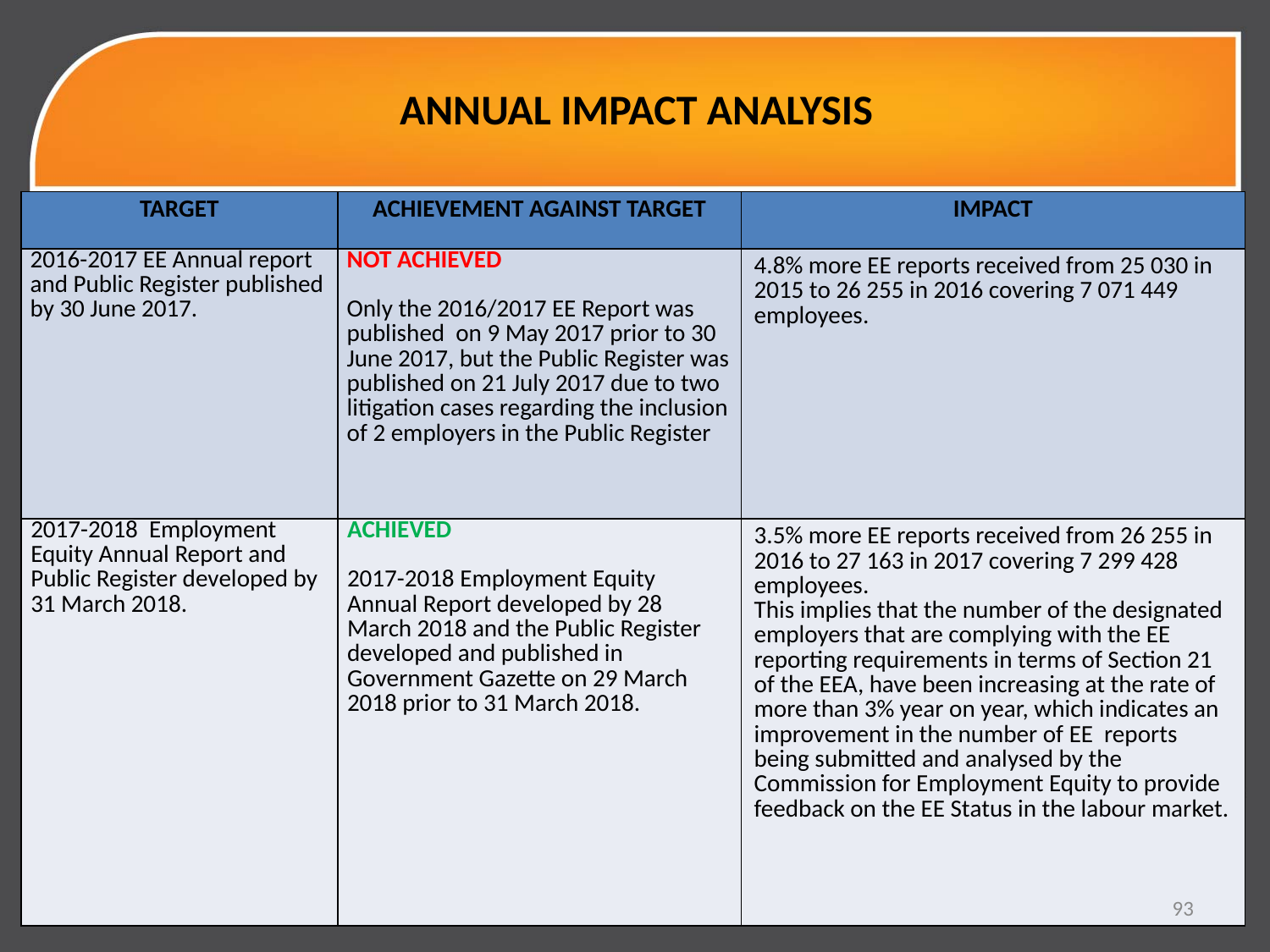

# ANNUAL IMPACT ANALYSIS
| TARGET | ACHIEVEMENT AGAINST TARGET | IMPACT |
| --- | --- | --- |
| 2016-2017 EE Annual report and Public Register published by 30 June 2017. | NOT ACHIEVED Only the 2016/2017 EE Report was published on 9 May 2017 prior to 30 June 2017, but the Public Register was published on 21 July 2017 due to two litigation cases regarding the inclusion of 2 employers in the Public Register | 4.8% more EE reports received from 25 030 in 2015 to 26 255 in 2016 covering 7 071 449 employees. |
| 2017-2018 Employment Equity Annual Report and Public Register developed by 31 March 2018. | ACHIEVED 2017-2018 Employment Equity Annual Report developed by 28 March 2018 and the Public Register developed and published in Government Gazette on 29 March 2018 prior to 31 March 2018. | 3.5% more EE reports received from 26 255 in 2016 to 27 163 in 2017 covering 7 299 428 employees. This implies that the number of the designated employers that are complying with the EE reporting requirements in terms of Section 21 of the EEA, have been increasing at the rate of more than 3% year on year, which indicates an improvement in the number of EE reports being submitted and analysed by the Commission for Employment Equity to provide feedback on the EE Status in the labour market. |
93